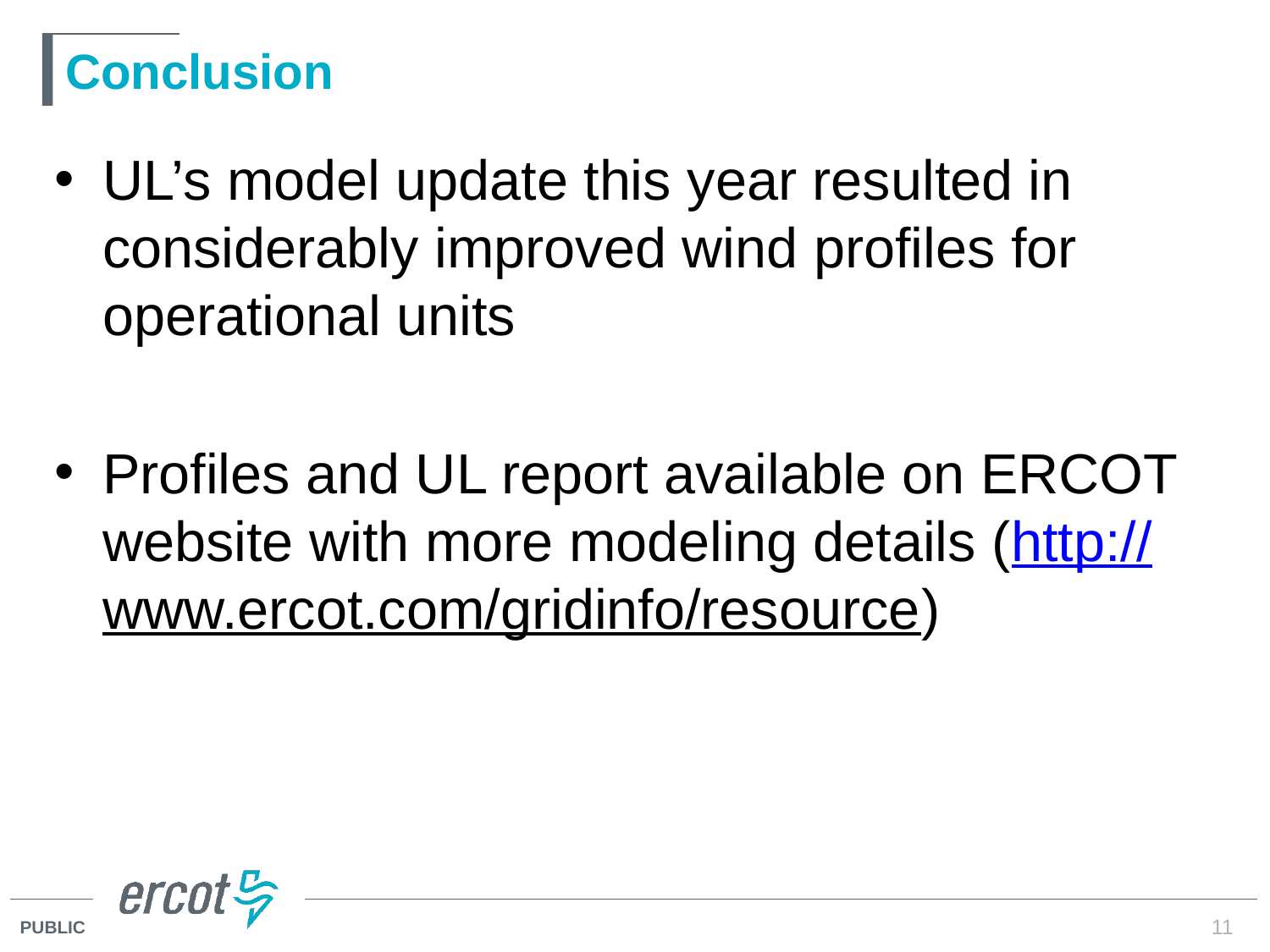

# Conclusion
UL’s model update this year resulted in considerably improved wind profiles for operational units

Profiles and UL report available on ERCOT website with more modeling details (http://www.ercot.com/gridinfo/resource)
11